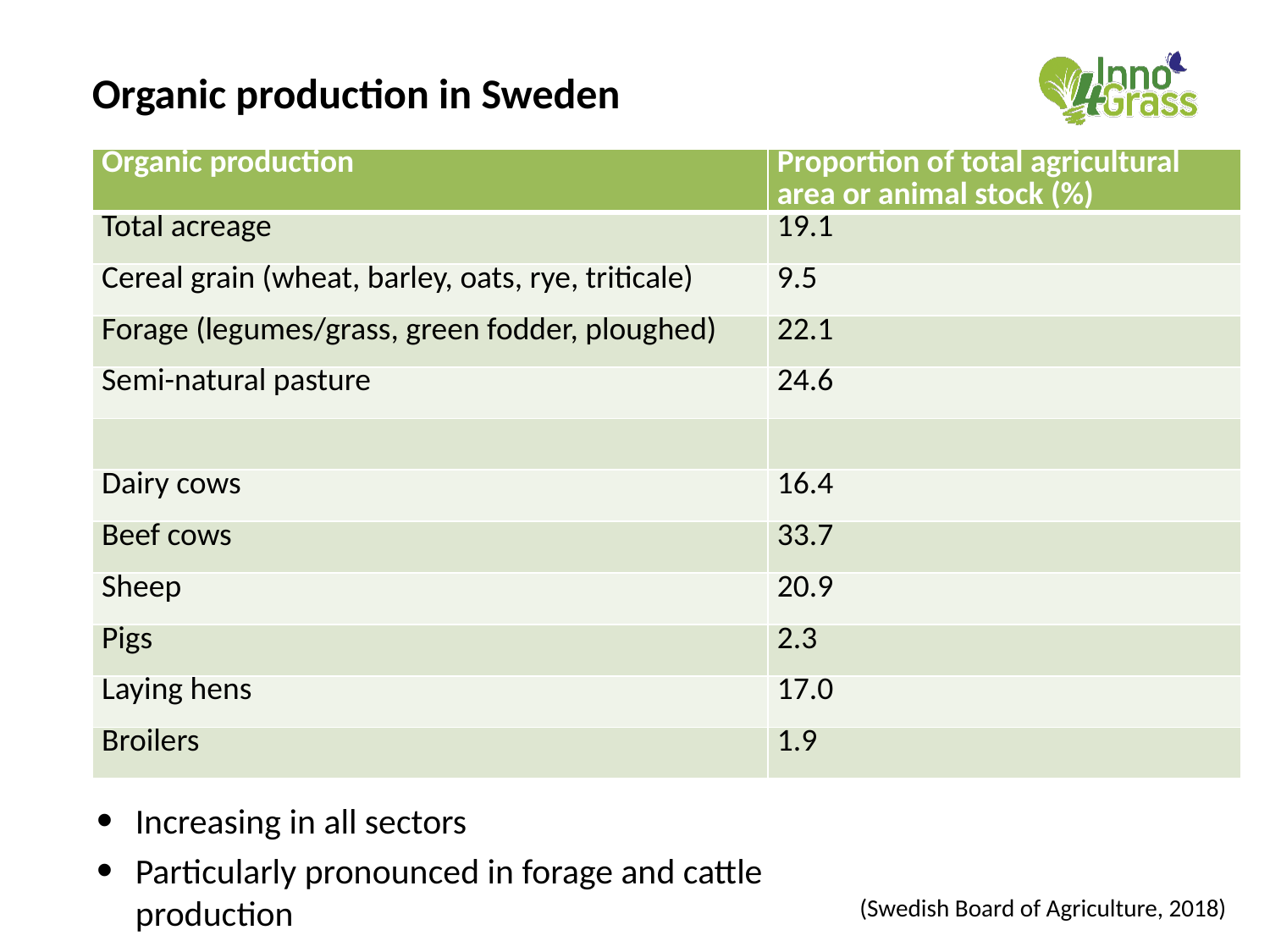

# Organic production in Sweden
| Organic production | Proportion of total agricultural area or animal stock (%) |
| --- | --- |
| Total acreage | 19.1 |
| Cereal grain (wheat, barley, oats, rye, triticale) | 9.5 |
| Forage (legumes/grass, green fodder, ploughed) | 22.1 |
| Semi-natural pasture | 24.6 |
|  |  |
| Dairy cows | 16.4 |
| Beef cows | 33.7 |
| Sheep | 20.9 |
| Pigs | 2.3 |
| Laying hens | 17.0 |
| Broilers | 1.9 |
Increasing in all sectors
Particularly pronounced in forage and cattle production
(Swedish Board of Agriculture, 2018)